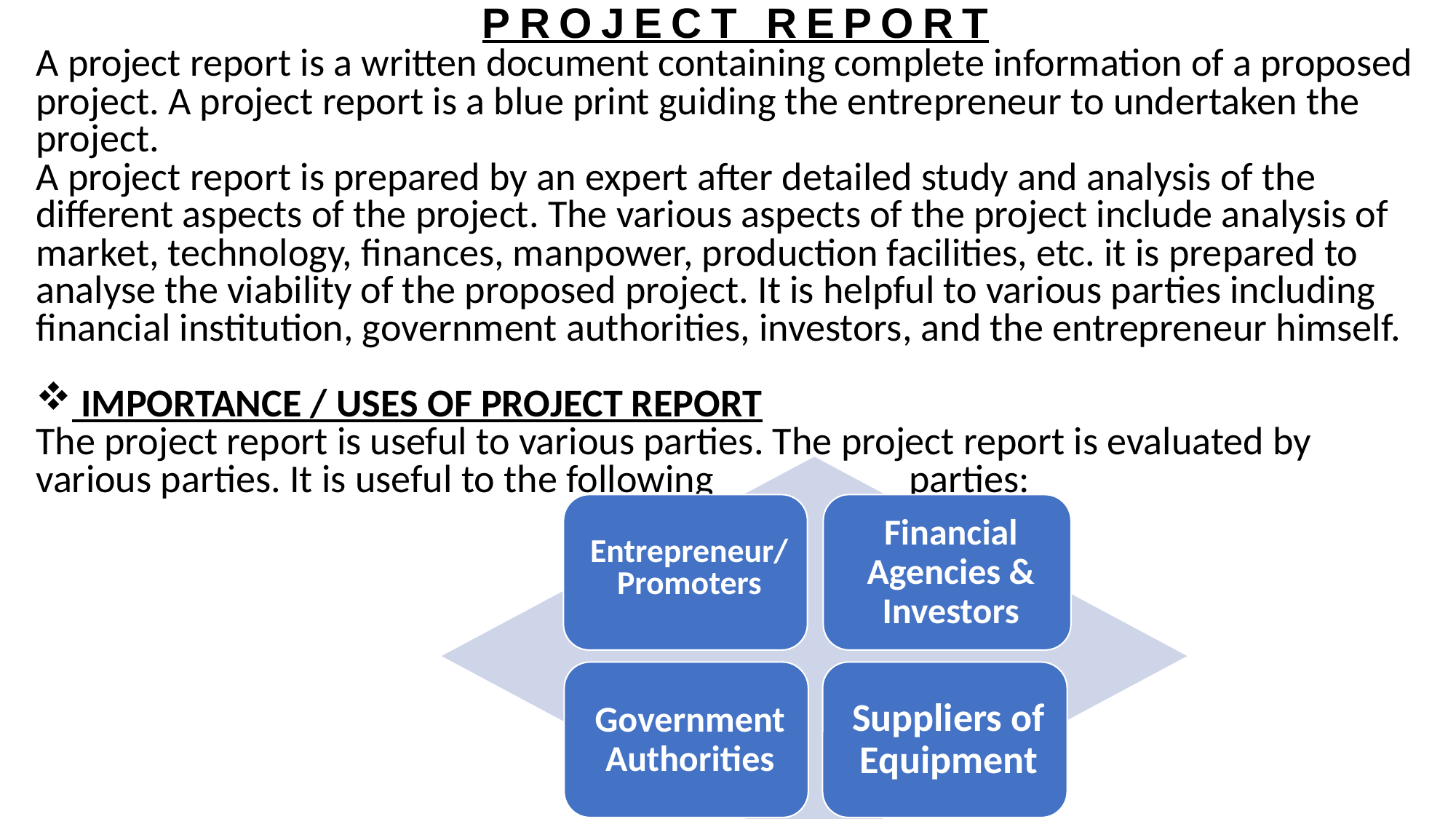

PROJECT REPORT
A project report is a written document containing complete information of a proposed project. A project report is a blue print guiding the entrepreneur to undertaken the project.
A project report is prepared by an expert after detailed study and analysis of the different aspects of the project. The various aspects of the project include analysis of market, technology, finances, manpower, production facilities, etc. it is prepared to analyse the viability of the proposed project. It is helpful to various parties including financial institution, government authorities, investors, and the entrepreneur himself.

 IMPORTANCE / USES OF PROJECT REPORT
The project report is useful to various parties. The project report is evaluated by various parties. It is useful to the following                      parties:

Entrepreneur/
Promoters
Financial Agencies & Investors
Government Authorities
Suppliers of Equipment